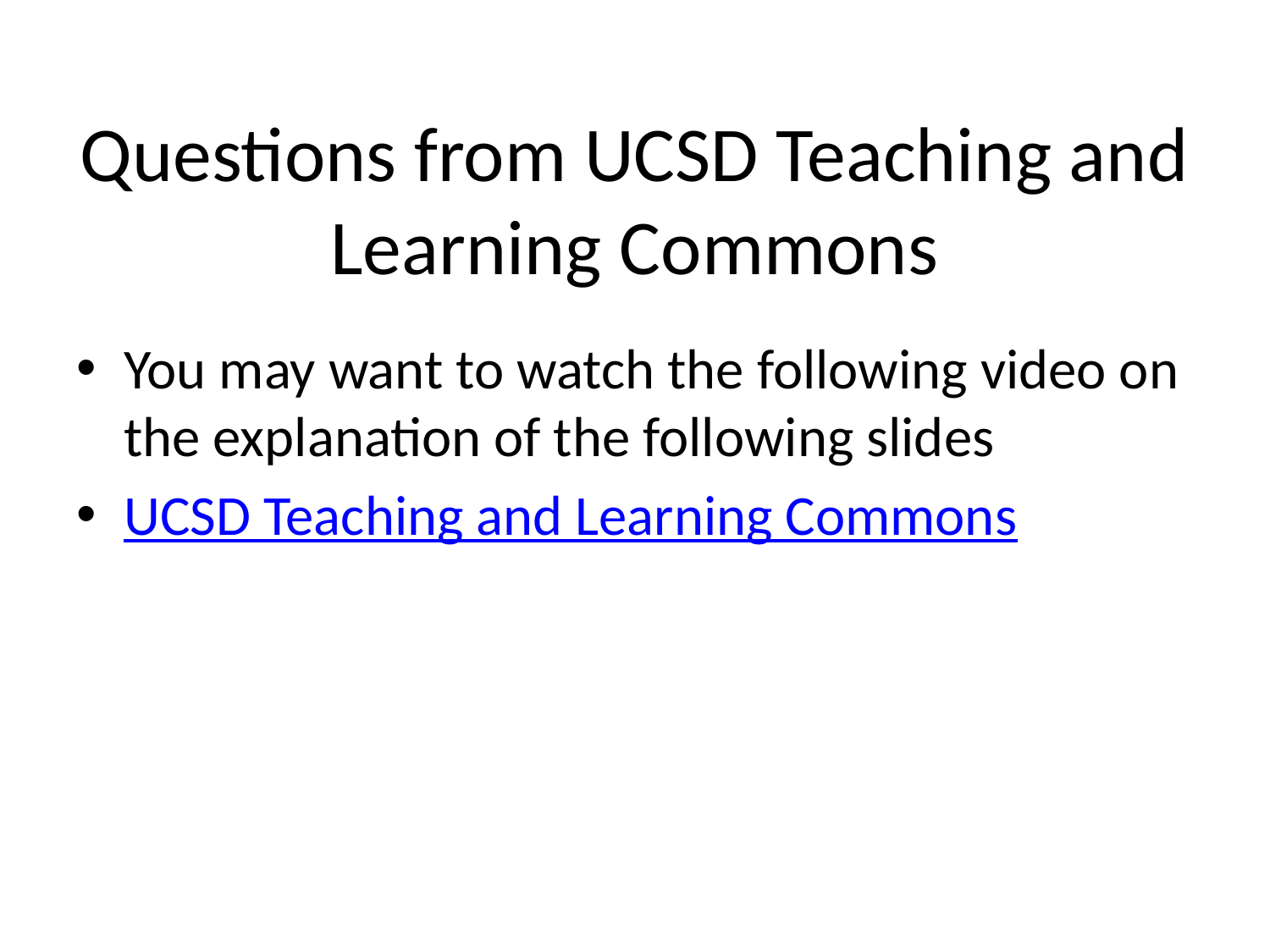

# Questions from UCSD Teaching and Learning Commons
You may want to watch the following video on the explanation of the following slides
UCSD Teaching and Learning Commons